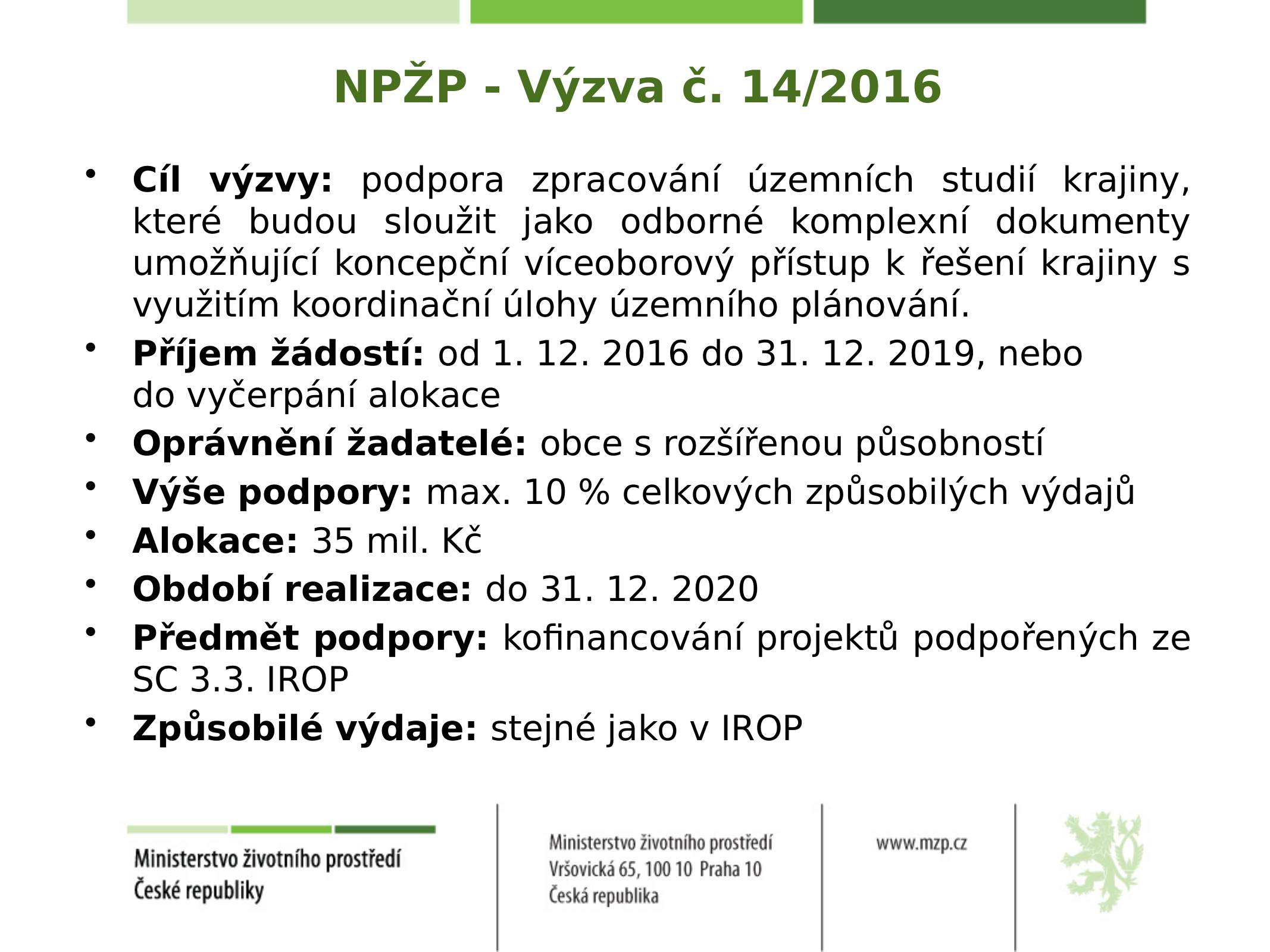

# NPŽP - Výzva č. 14/2016
Cíl výzvy: podpora zpracování územních studií krajiny, které budou sloužit jako odborné komplexní dokumenty umožňující koncepční víceoborový přístup k řešení krajiny s využitím koordinační úlohy územního plánování.
Příjem žádostí: od 1. 12. 2016 do 31. 12. 2019, nebo
do vyčerpání alokace
Oprávnění žadatelé: obce s rozšířenou působností
Výše podpory: max. 10 % celkových způsobilých výdajů
Alokace: 35 mil. Kč
Období realizace: do 31. 12. 2020
Předmět podpory: kofinancování projektů podpořených ze SC 3.3. IROP
Způsobilé výdaje: stejné jako v IROP